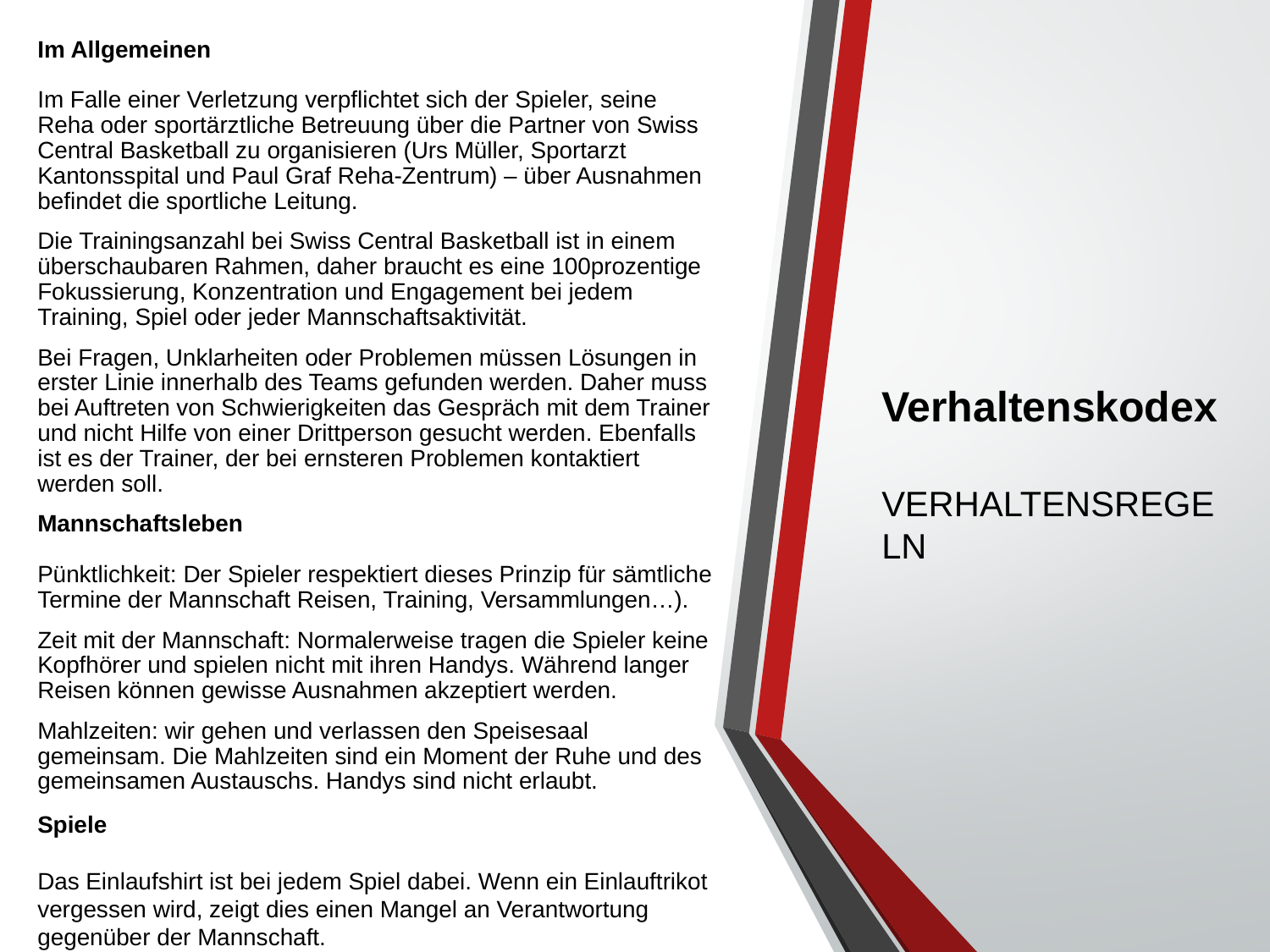

Im Allgemeinen
Im Falle einer Verletzung verpflichtet sich der Spieler, seine Reha oder sportärztliche Betreuung über die Partner von Swiss Central Basketball zu organisieren (Urs Müller, Sportarzt Kantonsspital und Paul Graf Reha-Zentrum) – über Ausnahmen befindet die sportliche Leitung.
Die Trainingsanzahl bei Swiss Central Basketball ist in einem überschaubaren Rahmen, daher braucht es eine 100prozentige Fokussierung, Konzentration und Engagement bei jedem Training, Spiel oder jeder Mannschaftsaktivität.
Bei Fragen, Unklarheiten oder Problemen müssen Lösungen in erster Linie innerhalb des Teams gefunden werden. Daher muss bei Auftreten von Schwierigkeiten das Gespräch mit dem Trainer und nicht Hilfe von einer Drittperson gesucht werden. Ebenfalls ist es der Trainer, der bei ernsteren Problemen kontaktiert werden soll.
Mannschaftsleben
Pünktlichkeit: Der Spieler respektiert dieses Prinzip für sämtliche Termine der Mannschaft Reisen, Training, Versammlungen…).
Zeit mit der Mannschaft: Normalerweise tragen die Spieler keine Kopfhörer und spielen nicht mit ihren Handys. Während langer Reisen können gewisse Ausnahmen akzeptiert werden.
Mahlzeiten: wir gehen und verlassen den Speisesaal gemeinsam. Die Mahlzeiten sind ein Moment der Ruhe und des gemeinsamen Austauschs. Handys sind nicht erlaubt.
Spiele
Das Einlaufshirt ist bei jedem Spiel dabei. Wenn ein Einlauftrikot vergessen wird, zeigt dies einen Mangel an Verantwortung gegenüber der Mannschaft.

# Verhaltenskodex VERHALTENSREGELN